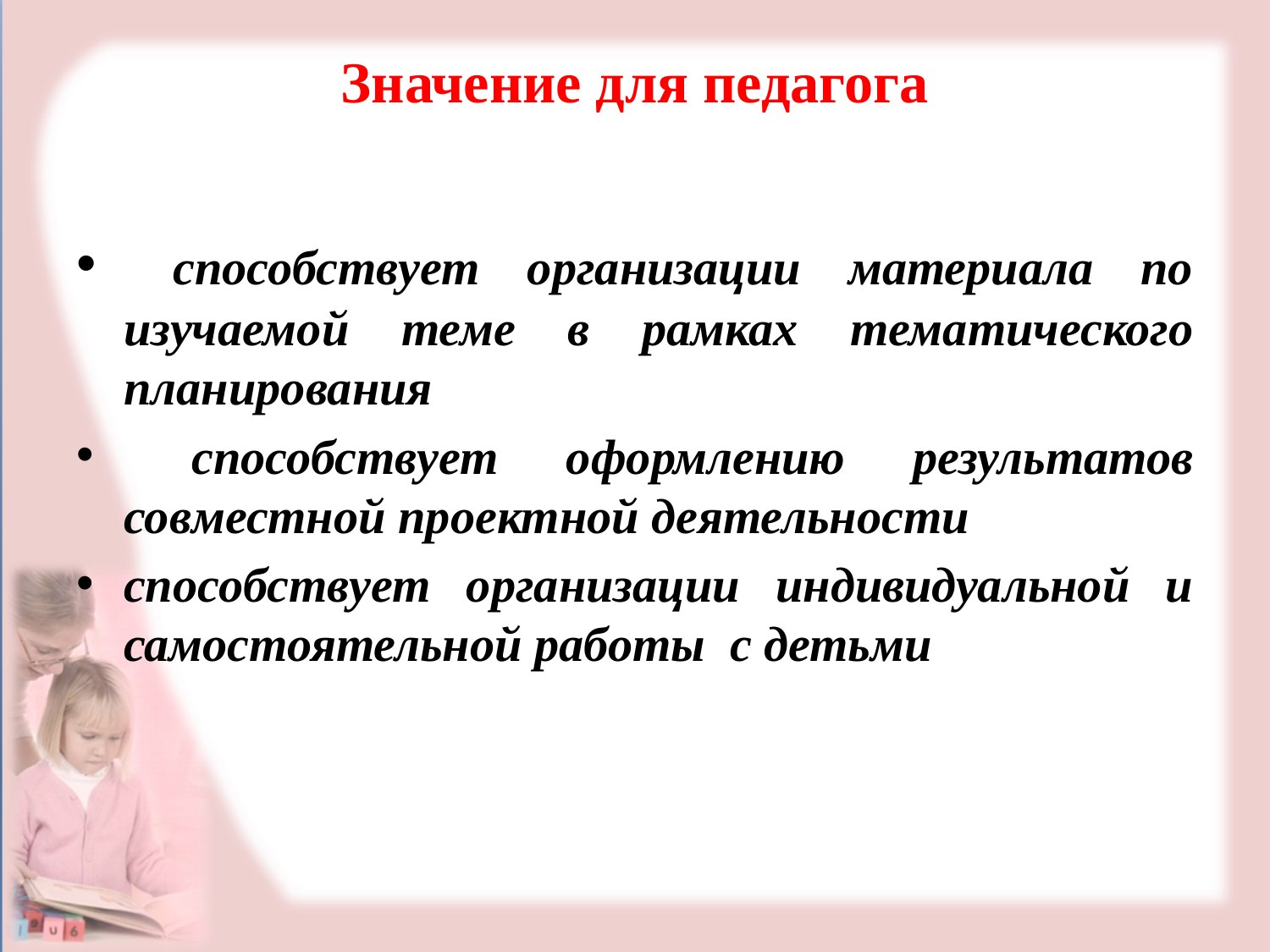

# Значение для педагога
 способствует организации материала по изучаемой теме в рамках тематического планирования
 способствует оформлению результатов совместной проектной деятельности
способствует организации индивидуальной и самостоятельной работы  с детьми